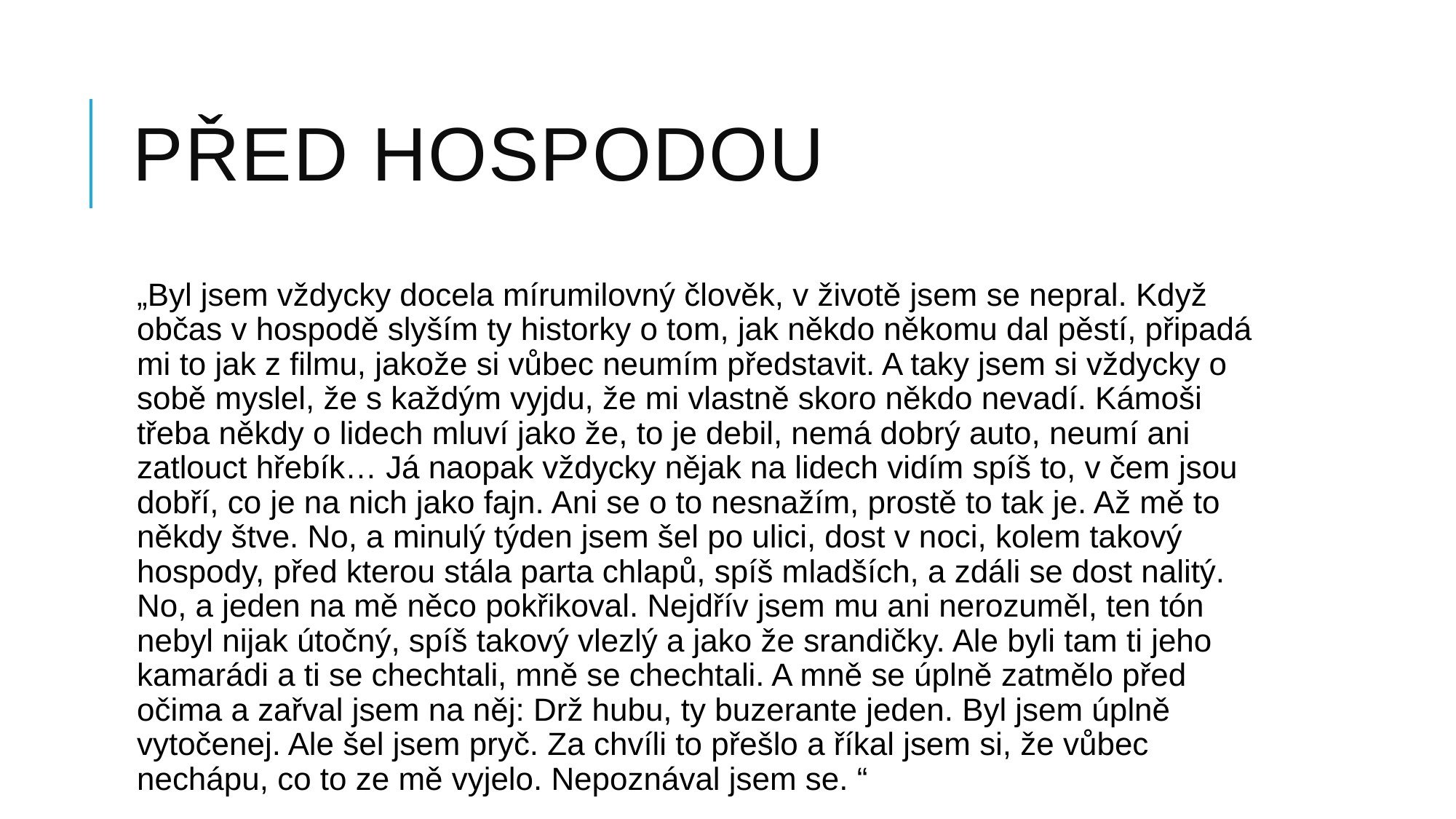

# Před hospodou
„Byl jsem vždycky docela mírumilovný člověk, v životě jsem se nepral. Když občas v hospodě slyším ty historky o tom, jak někdo někomu dal pěstí, připadá mi to jak z filmu, jakože si vůbec neumím představit. A taky jsem si vždycky o sobě myslel, že s každým vyjdu, že mi vlastně skoro někdo nevadí. Kámoši třeba někdy o lidech mluví jako že, to je debil, nemá dobrý auto, neumí ani zatlouct hřebík… Já naopak vždycky nějak na lidech vidím spíš to, v čem jsou dobří, co je na nich jako fajn. Ani se o to nesnažím, prostě to tak je. Až mě to někdy štve. No, a minulý týden jsem šel po ulici, dost v noci, kolem takový hospody, před kterou stála parta chlapů, spíš mladších, a zdáli se dost nalitý. No, a jeden na mě něco pokřikoval. Nejdřív jsem mu ani nerozuměl, ten tón nebyl nijak útočný, spíš takový vlezlý a jako že srandičky. Ale byli tam ti jeho kamarádi a ti se chechtali, mně se chechtali. A mně se úplně zatmělo před očima a zařval jsem na něj: Drž hubu, ty buzerante jeden. Byl jsem úplně vytočenej. Ale šel jsem pryč. Za chvíli to přešlo a říkal jsem si, že vůbec nechápu, co to ze mě vyjelo. Nepoznával jsem se. “